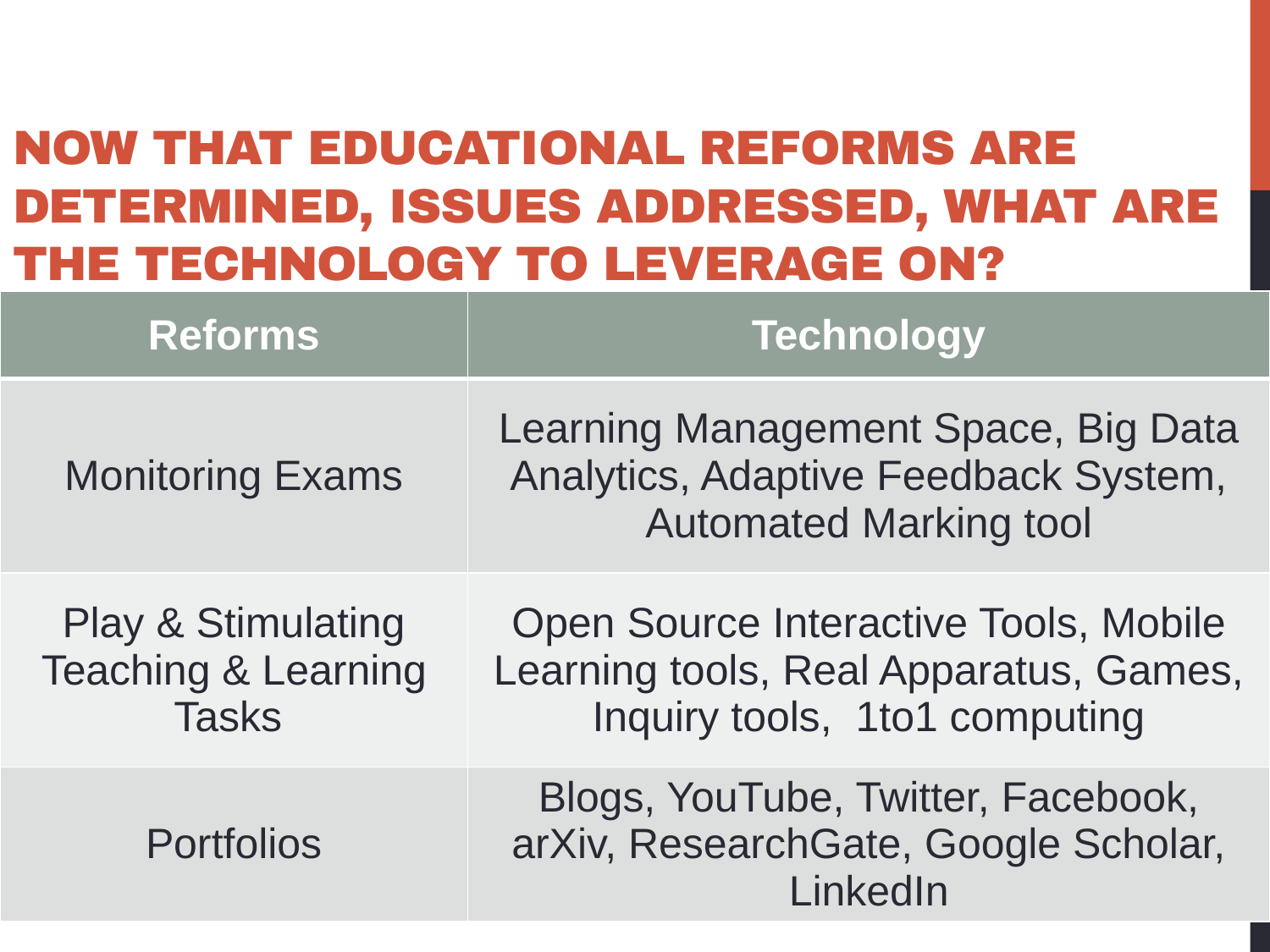

# Now that educational reforms are determined, issues addressed, what are the technology to leverage on?
| Reforms | Technology |
| --- | --- |
| Monitoring Exams | Learning Management Space, Big Data Analytics, Adaptive Feedback System, Automated Marking tool |
| Play & Stimulating Teaching & Learning Tasks | Open Source Interactive Tools, Mobile Learning tools, Real Apparatus, Games, Inquiry tools, 1to1 computing |
| Portfolios | Blogs, YouTube, Twitter, Facebook, arXiv, ResearchGate, Google Scholar, LinkedIn |